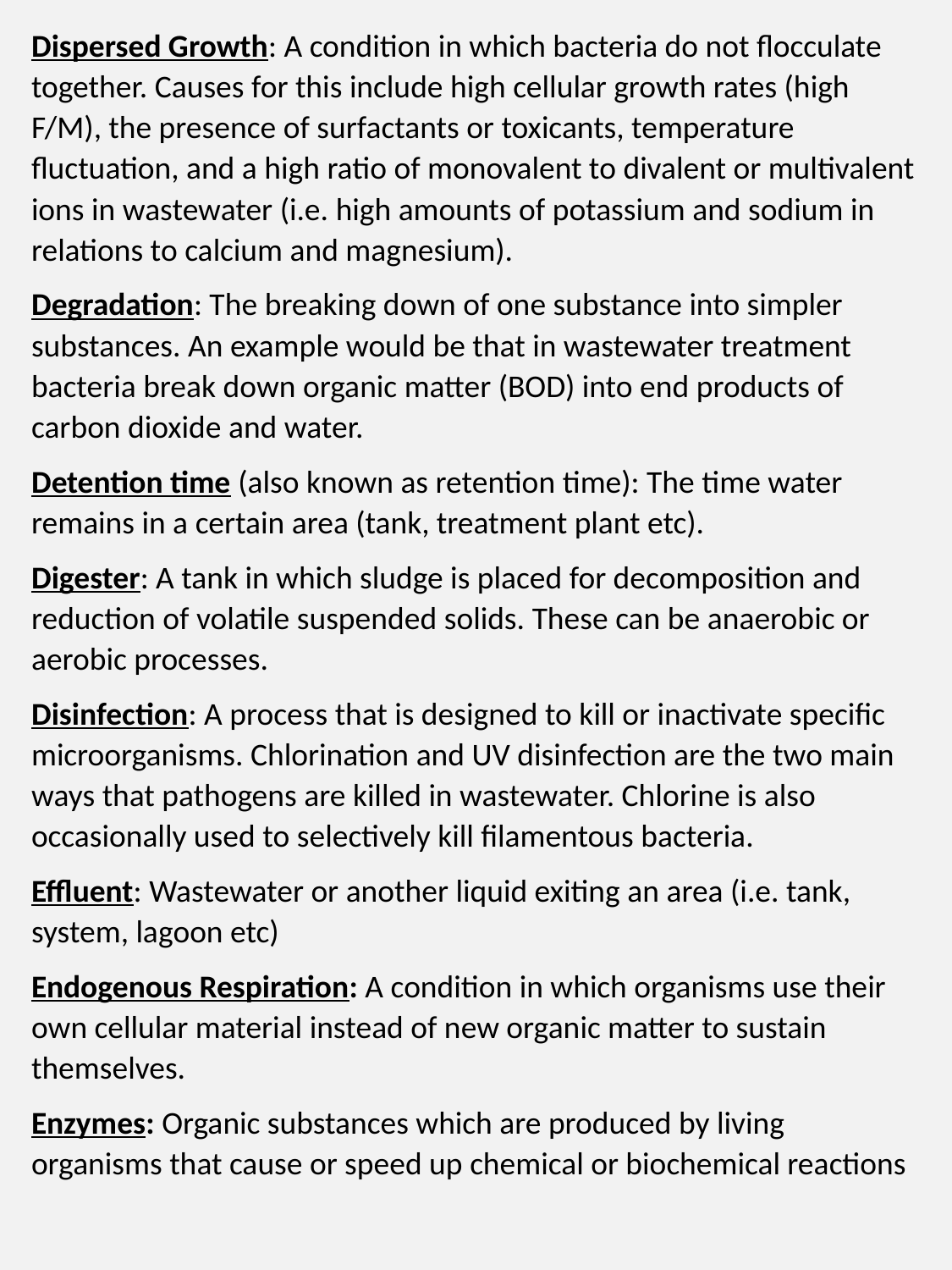

Dispersed Growth: A condition in which bacteria do not flocculate together. Causes for this include high cellular growth rates (high F/M), the presence of surfactants or toxicants, temperature fluctuation, and a high ratio of monovalent to divalent or multivalent ions in wastewater (i.e. high amounts of potassium and sodium in relations to calcium and magnesium).
Degradation: The breaking down of one substance into simpler substances. An example would be that in wastewater treatment bacteria break down organic matter (BOD) into end products of carbon dioxide and water.
Detention time (also known as retention time): The time water remains in a certain area (tank, treatment plant etc).
Digester: A tank in which sludge is placed for decomposition and reduction of volatile suspended solids. These can be anaerobic or aerobic processes.
Disinfection: A process that is designed to kill or inactivate specific microorganisms. Chlorination and UV disinfection are the two main ways that pathogens are killed in wastewater. Chlorine is also occasionally used to selectively kill filamentous bacteria.
Effluent: Wastewater or another liquid exiting an area (i.e. tank, system, lagoon etc)
Endogenous Respiration: A condition in which organisms use their own cellular material instead of new organic matter to sustain themselves.
Enzymes: Organic substances which are produced by living organisms that cause or speed up chemical or biochemical reactions